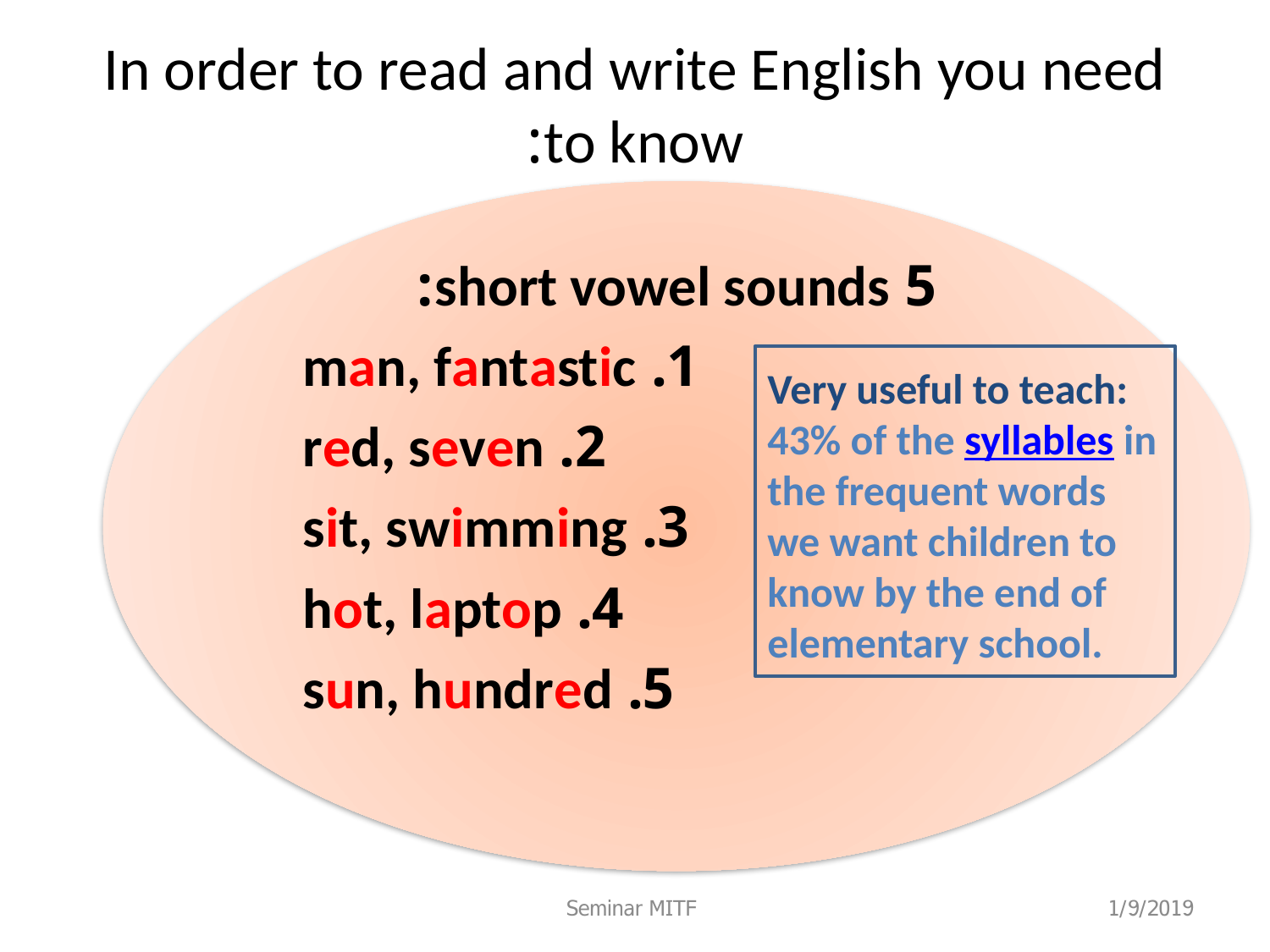

# In order to read and write English you need to know:

5 short vowel sounds:
1. man, fantastic
2. red, seven
3. sit, swimming
4. hot, laptop
5. sun, hundred

Very useful to teach:
43% of the syllables in the frequent words we want children to know by the end of elementary school.

Seminar MITF
1/9/2019